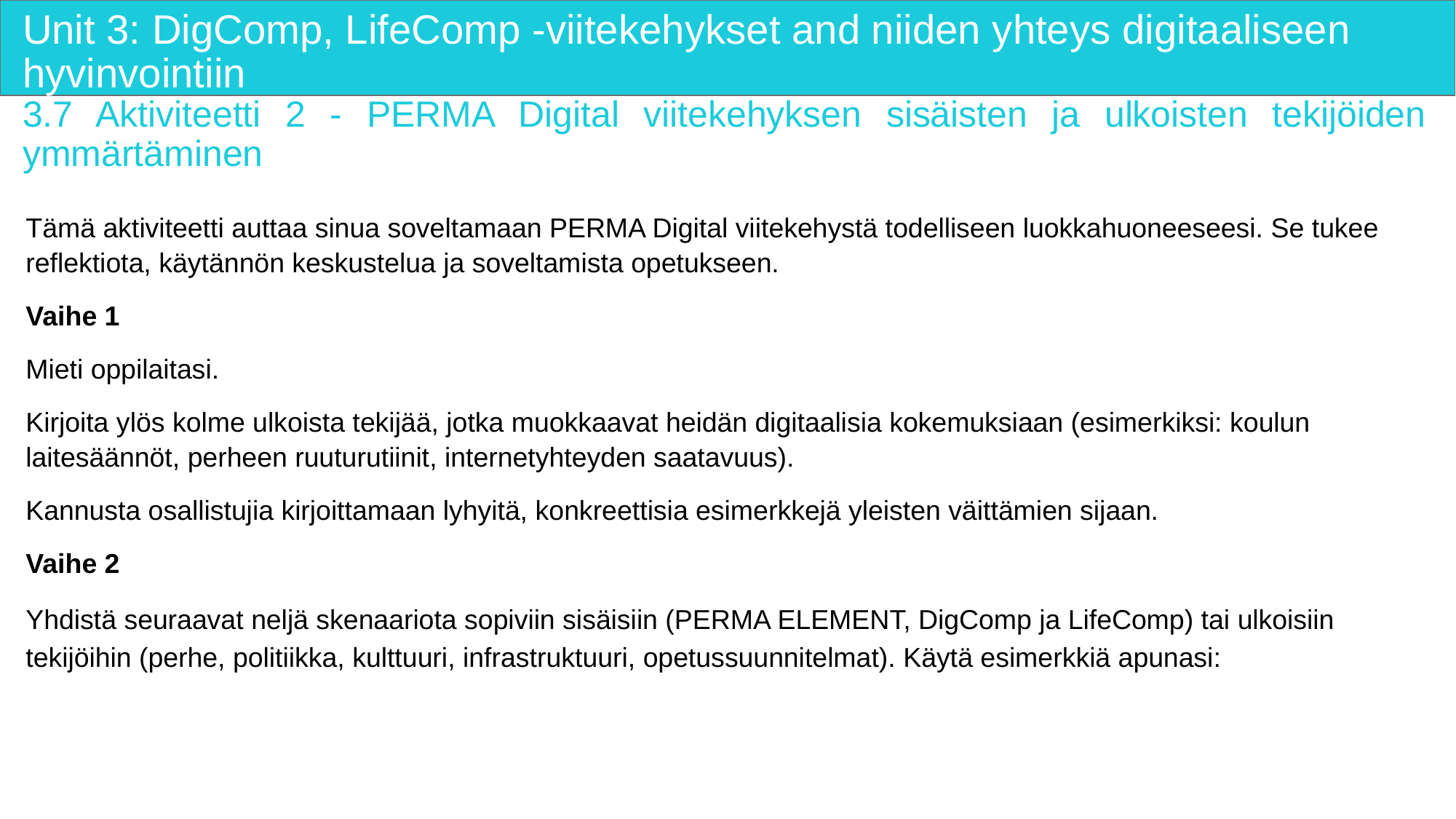

# Unit 3: DigComp, LifeComp -viitekehykset and niiden yhteys digitaaliseen hyvinvointiin
3.7 Aktiviteetti 2 - PERMA Digital viitekehyksen sisäisten ja ulkoisten tekijöiden ymmärtäminen
Tämä aktiviteetti auttaa sinua soveltamaan PERMA Digital viitekehystä todelliseen luokkahuoneeseesi. Se tukee reflektiota, käytännön keskustelua ja soveltamista opetukseen.
Vaihe 1
Mieti oppilaitasi.
Kirjoita ylös kolme ulkoista tekijää, jotka muokkaavat heidän digitaalisia kokemuksiaan (esimerkiksi: koulun laitesäännöt, perheen ruuturutiinit, internetyhteyden saatavuus).
Kannusta osallistujia kirjoittamaan lyhyitä, konkreettisia esimerkkejä yleisten väittämien sijaan.
Vaihe 2
Yhdistä seuraavat neljä skenaariota sopiviin sisäisiin (PERMA ELEMENT, DigComp ja LifeComp) tai ulkoisiin tekijöihin (perhe, politiikka, kulttuuri, infrastruktuuri, opetussuunnitelmat). Käytä esimerkkiä apunasi: